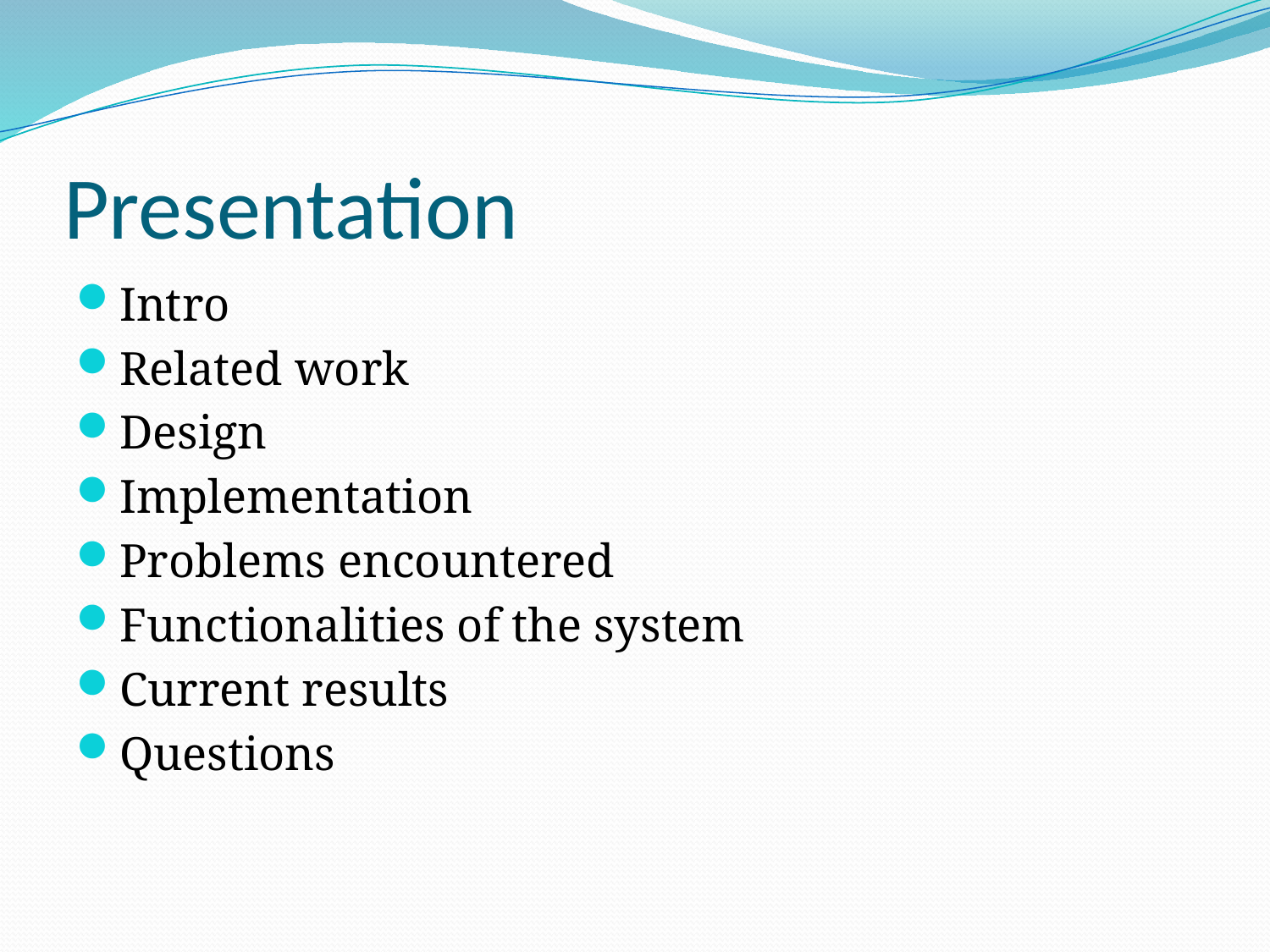

# Presentation
Intro
Related work
Design
Implementation
Problems encountered
Functionalities of the system
Current results
Questions